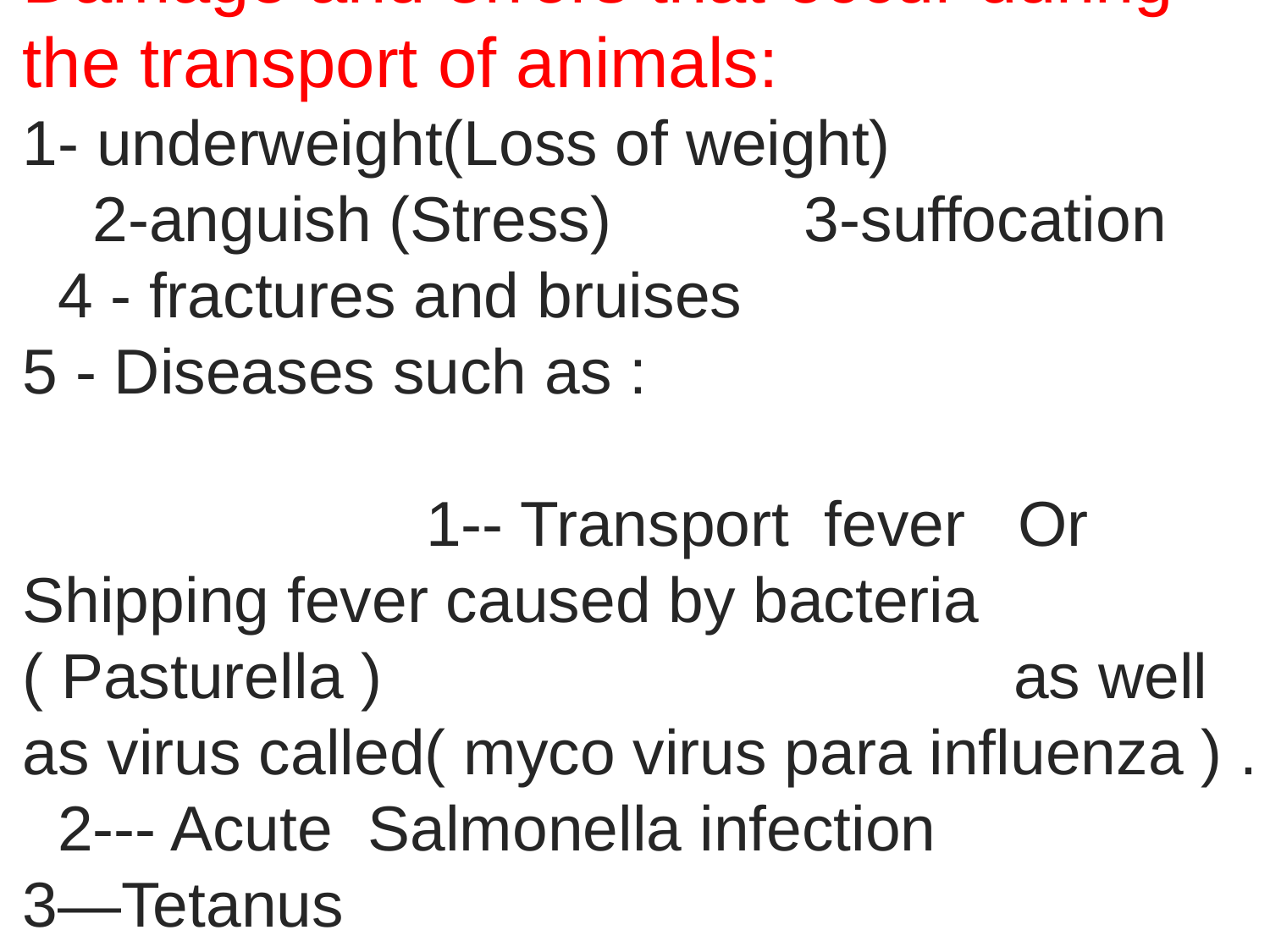

Damage and errors that occur during the transport of animals:
1- underweight(Loss of weight)                          2-anguish (Stress)           3-suffocation        4 - fractures and bruises
5 - Diseases such as :                                                                                                                                  1-- Transport  fever   Or Shipping fever caused by bacteria ( Pasturella )                                    as well as virus called( myco virus para influenza ) .   2--- Acute  Salmonella infection                  3—Tetanus